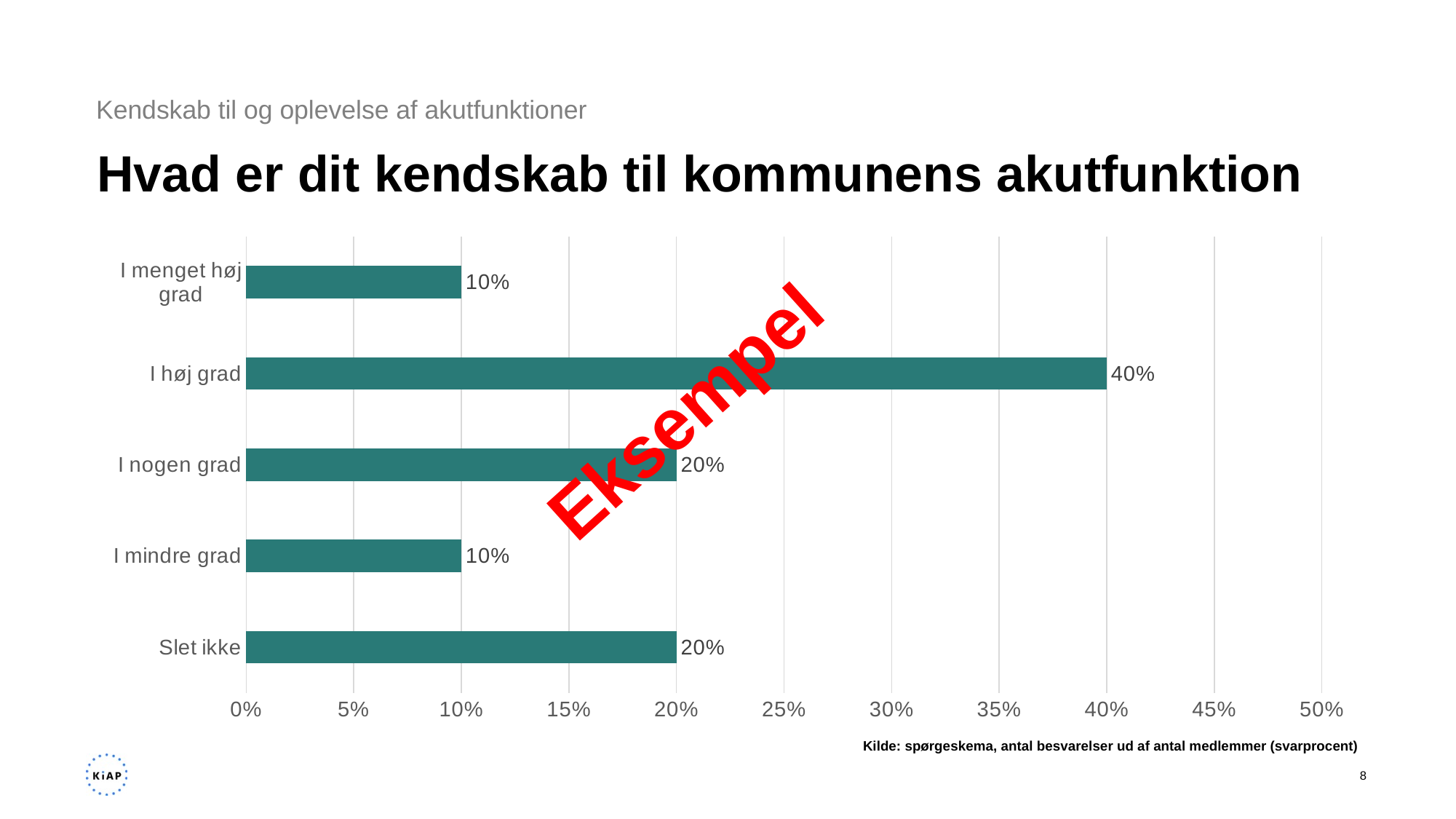

Kendskab til og oplevelse af akutfunktioner
# Hvad er dit kendskab til kommunens akutfunktion

### Chart

| Category |  |
|---|---|
| Slet ikke | 0.2 |
| I mindre grad | 0.1 |
| I nogen grad | 0.2 |
| I høj grad | 0.4 |
| I menget høj grad | 0.1 |
Eksempel
Kilde: spørgeskema, antal besvarelser ud af antal medlemmer (svarprocent)